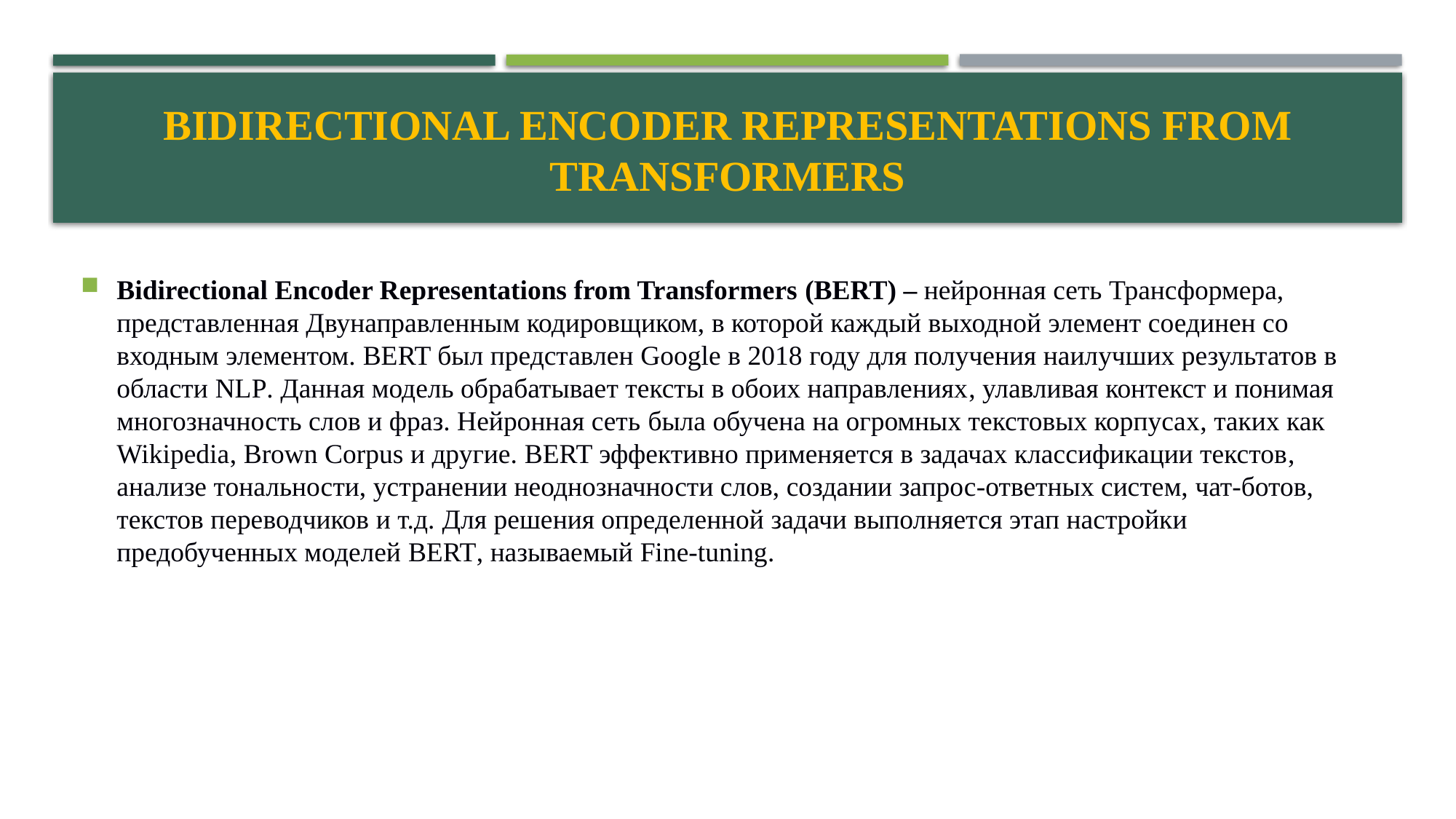

# Bidirectional Encoder Representations from Transformers
Bidirectional Encoder Representations from Transformers (BERT) – нейронная сеть Трансформера, представленная Двунаправленным кодировщиком, в которой каждый выходной элемент соединен со входным элементом. BERT был представлен Google в 2018 году для получения наилучших результатов в области NLP. Данная модель обрабатывает тексты в обоих направлениях, улавливая контекст и понимая многозначность слов и фраз. Нейронная сеть была обучена на огромных текстовых корпусах, таких как Wikipedia, Brown Corpus и другие. BERT эффективно применяется в задачах классификации текстов, анализе тональности, устранении неоднозначности слов, создании запрос-ответных систем, чат-ботов, текстов переводчиков и т.д. Для решения определенной задачи выполняется этап настройки предобученных моделей BERT, называемый Fine-tuning.